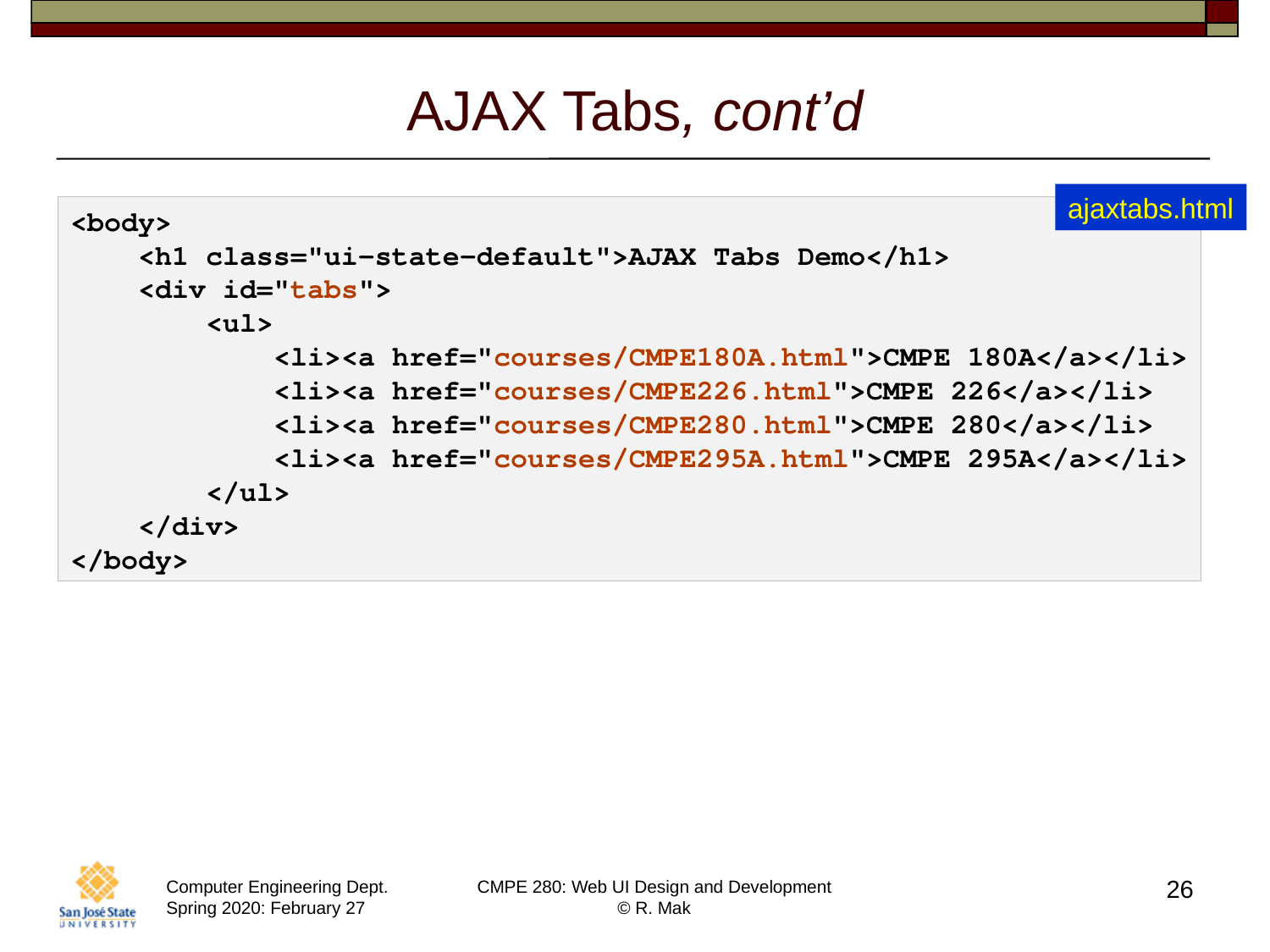

# AJAX Tabs, cont’d
ajaxtabs.html
<body>
    <h1 class="ui-state-default">AJAX Tabs Demo</h1>
    <div id="tabs">
        <ul>
            <li><a href="courses/CMPE180A.html">CMPE 180A</a></li>
            <li><a href="courses/CMPE226.html">CMPE 226</a></li>
            <li><a href="courses/CMPE280.html">CMPE 280</a></li>
            <li><a href="courses/CMPE295A.html">CMPE 295A</a></li>
        </ul>
    </div>
</body>
26